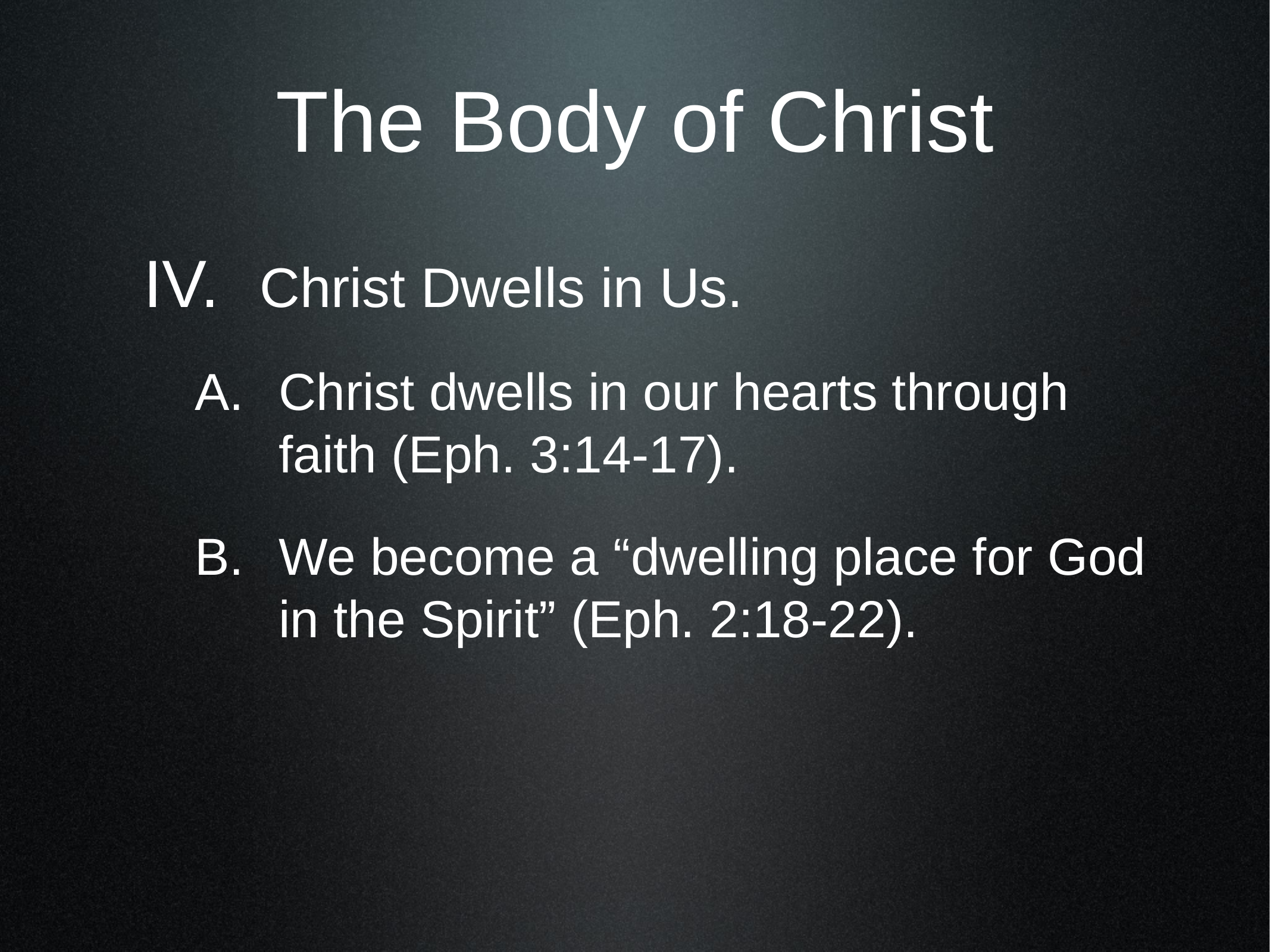

# The Body of Christ
 Christ Dwells in Us.
A. 	Christ dwells in our hearts through faith (Eph. 3:14-17).
B. 	We become a “dwelling place for God in the Spirit” (Eph. 2:18-22).